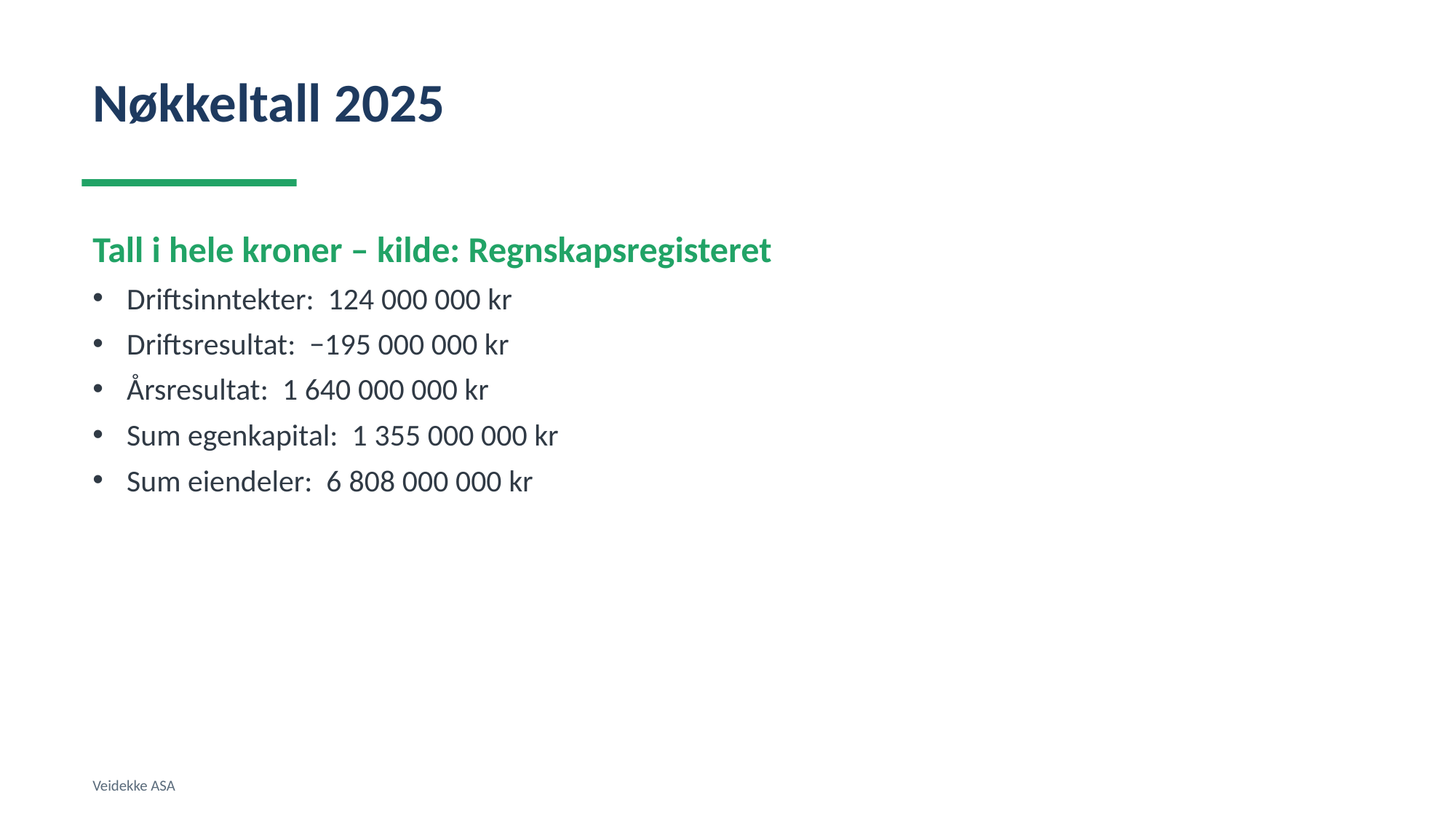

Nøkkeltall 2025

Tall i hele kroner – kilde: Regnskapsregisteret
Driftsinntekter:  124 000 000 kr
Driftsresultat:  −195 000 000 kr
Årsresultat:  1 640 000 000 kr
Sum egenkapital:  1 355 000 000 kr
Sum eiendeler:  6 808 000 000 kr
Veidekke ASA